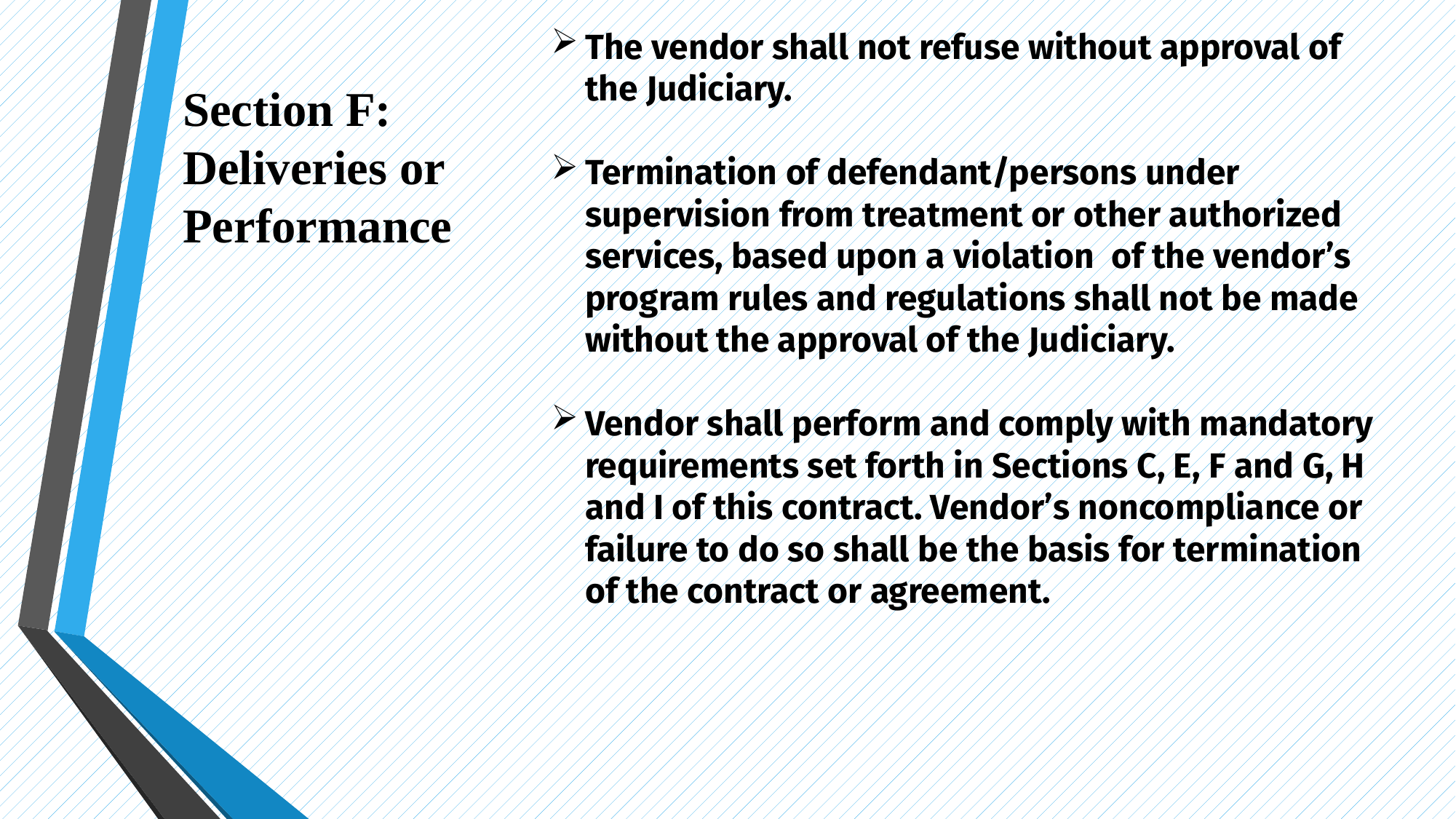

The vendor shall not refuse without approval of the Judiciary.

Termination of defendant/persons under supervision from treatment or other authorized services, based upon a violation  of the vendor’s program rules and regulations shall not be made without the approval of the Judiciary.

Vendor shall perform and comply with mandatory requirements set forth in Sections C, E, F and G, H and I of this contract. Vendor’s noncompliance or failure to do so shall be the basis for termination of the contract or agreement.

Section F:  Deliveries or Performance